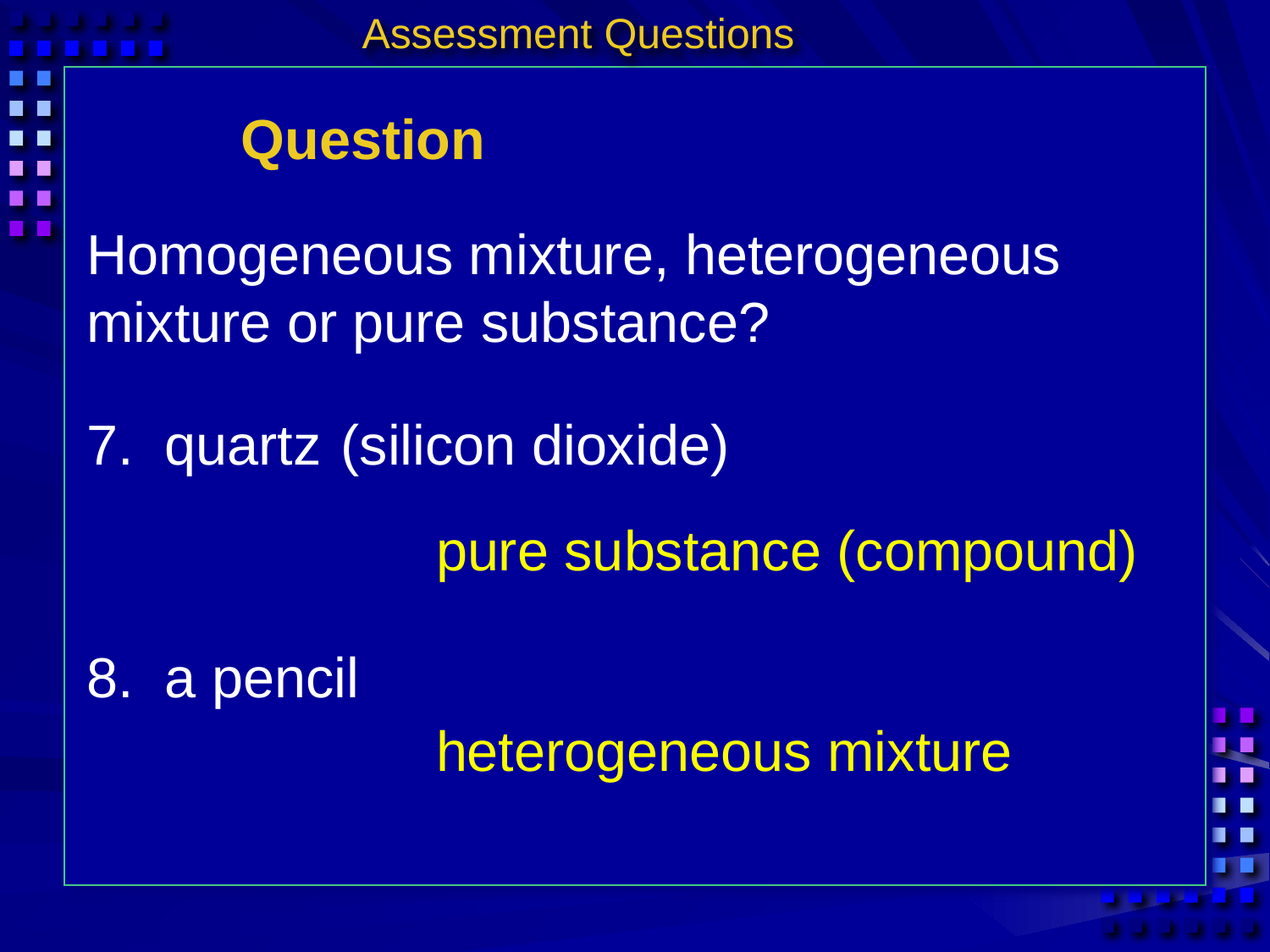

Assessment Questions
Question
Homogeneous mixture, heterogeneous mixture or pure substance?
7.  quartz	(silicon dioxide)
pure substance (compound)

8.  a pencil
heterogeneous mixture